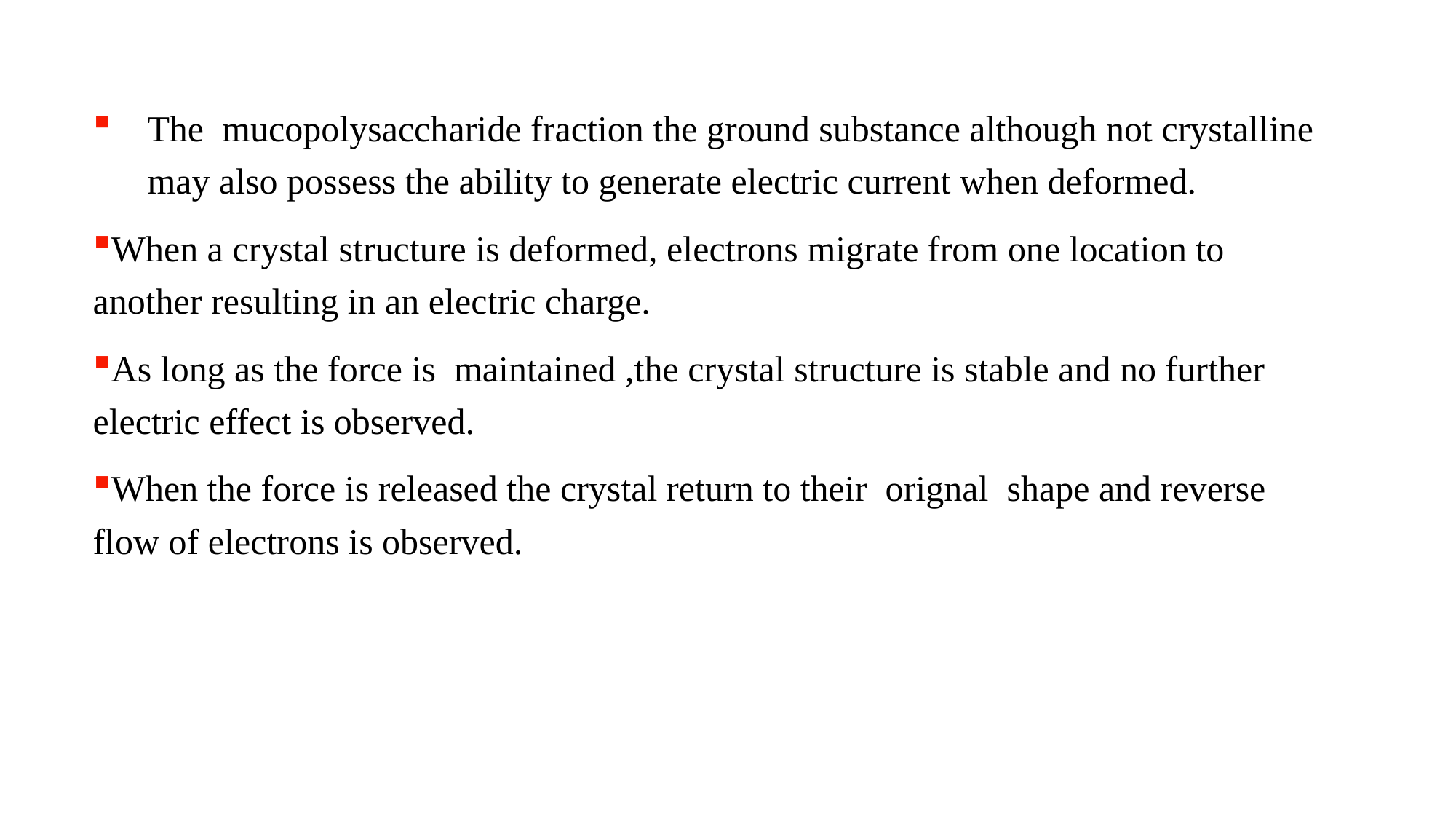

The  mucopolysaccharide fraction the ground substance although not crystalline may also possess the ability to generate electric current when deformed.
When a crystal structure is deformed, electrons migrate from one location to another resulting in an electric charge.
As long as the force is  maintained ,the crystal structure is stable and no further electric effect is observed.
When the force is released the crystal return to their  orignal  shape and reverse flow of electrons is observed.